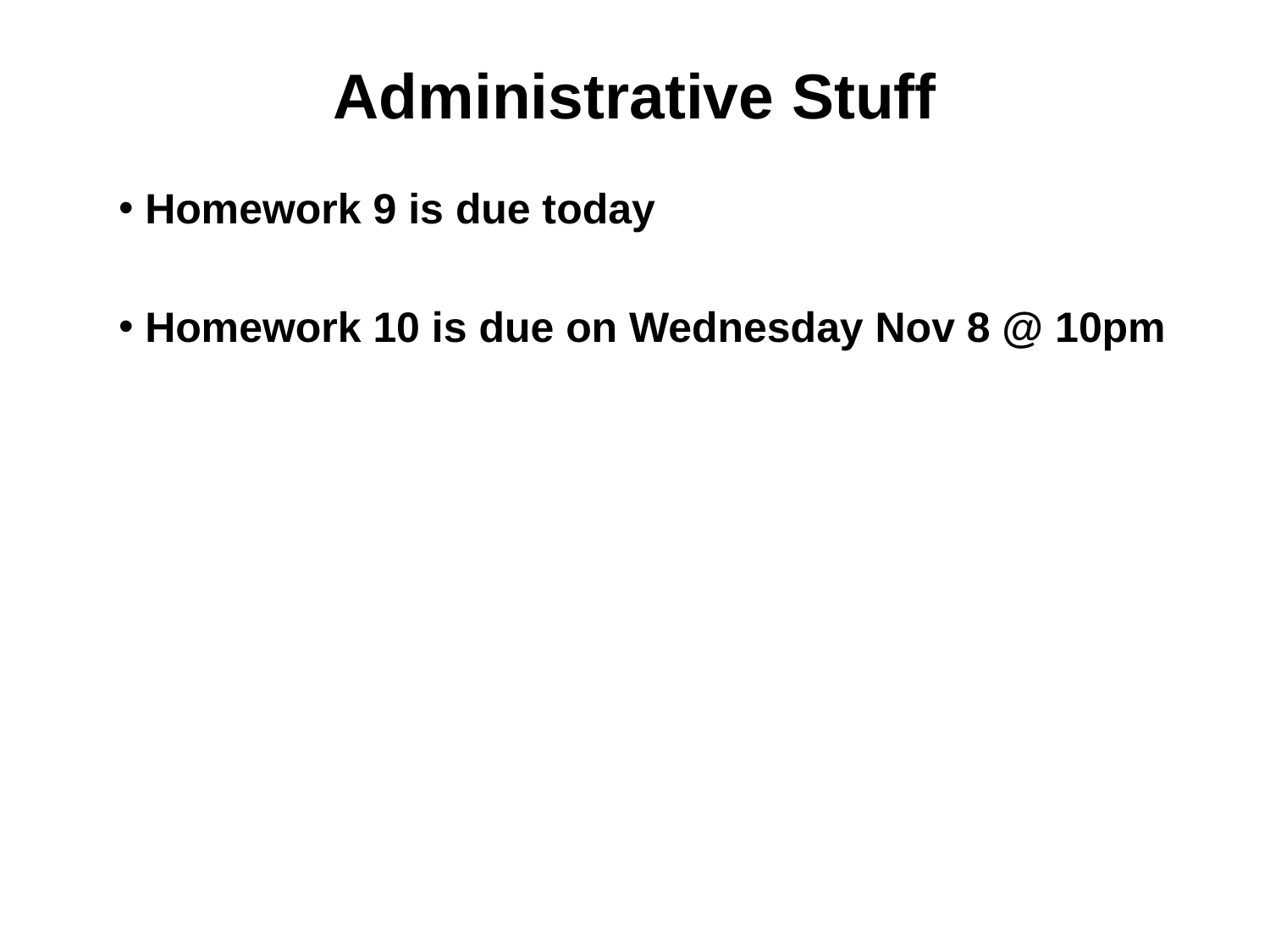

# Administrative Stuff
Homework 9 is due today

Homework 10 is due on Wednesday Nov 8 @ 10pm